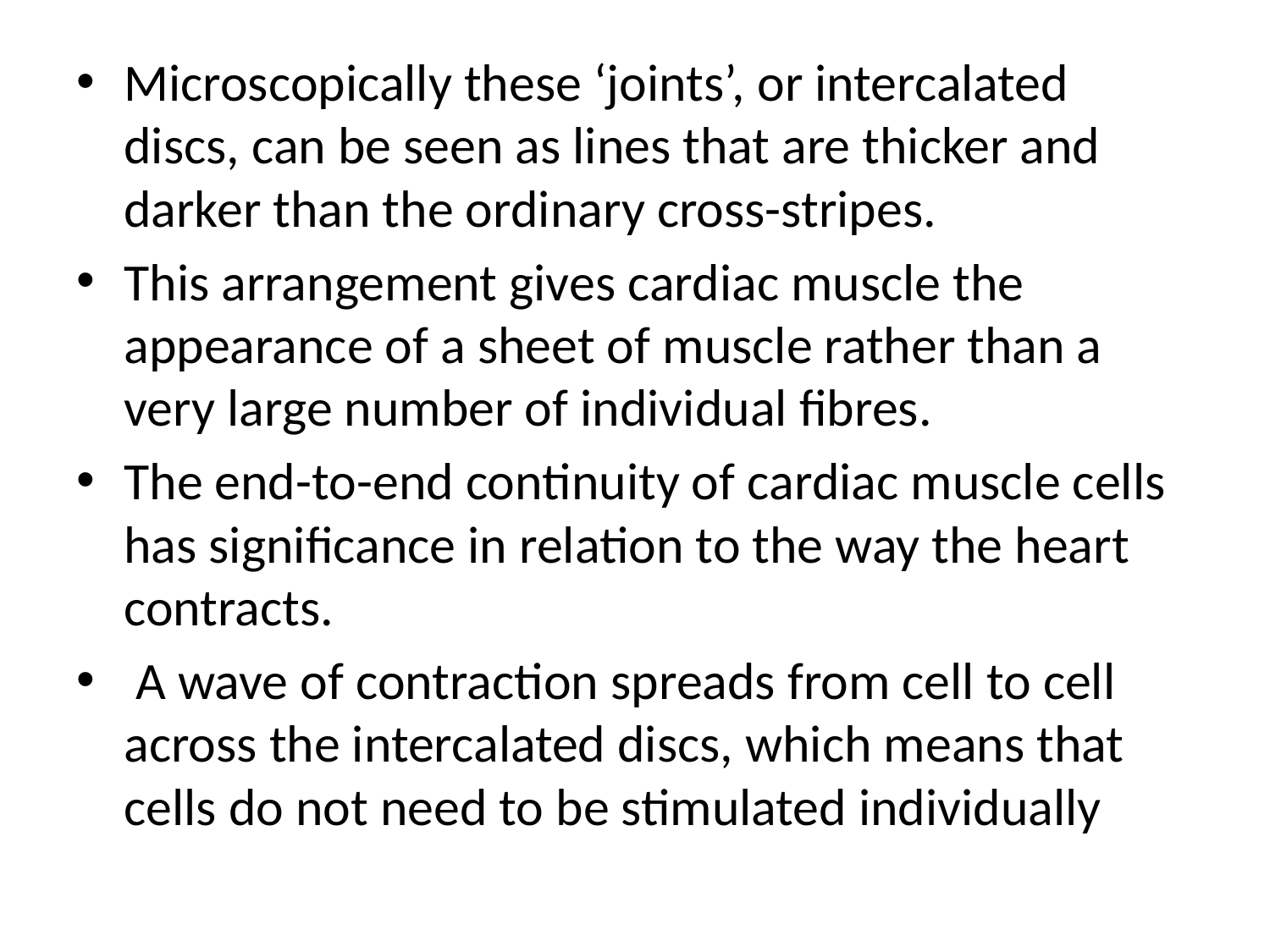

Microscopically these ‘joints’, or intercalated discs, can be seen as lines that are thicker and darker than the ordinary cross-stripes.
This arrangement gives cardiac muscle the appearance of a sheet of muscle rather than a very large number of individual fibres.
The end-to-end continuity of cardiac muscle cells has significance in relation to the way the heart contracts.
 A wave of contraction spreads from cell to cell across the intercalated discs, which means that cells do not need to be stimulated individually